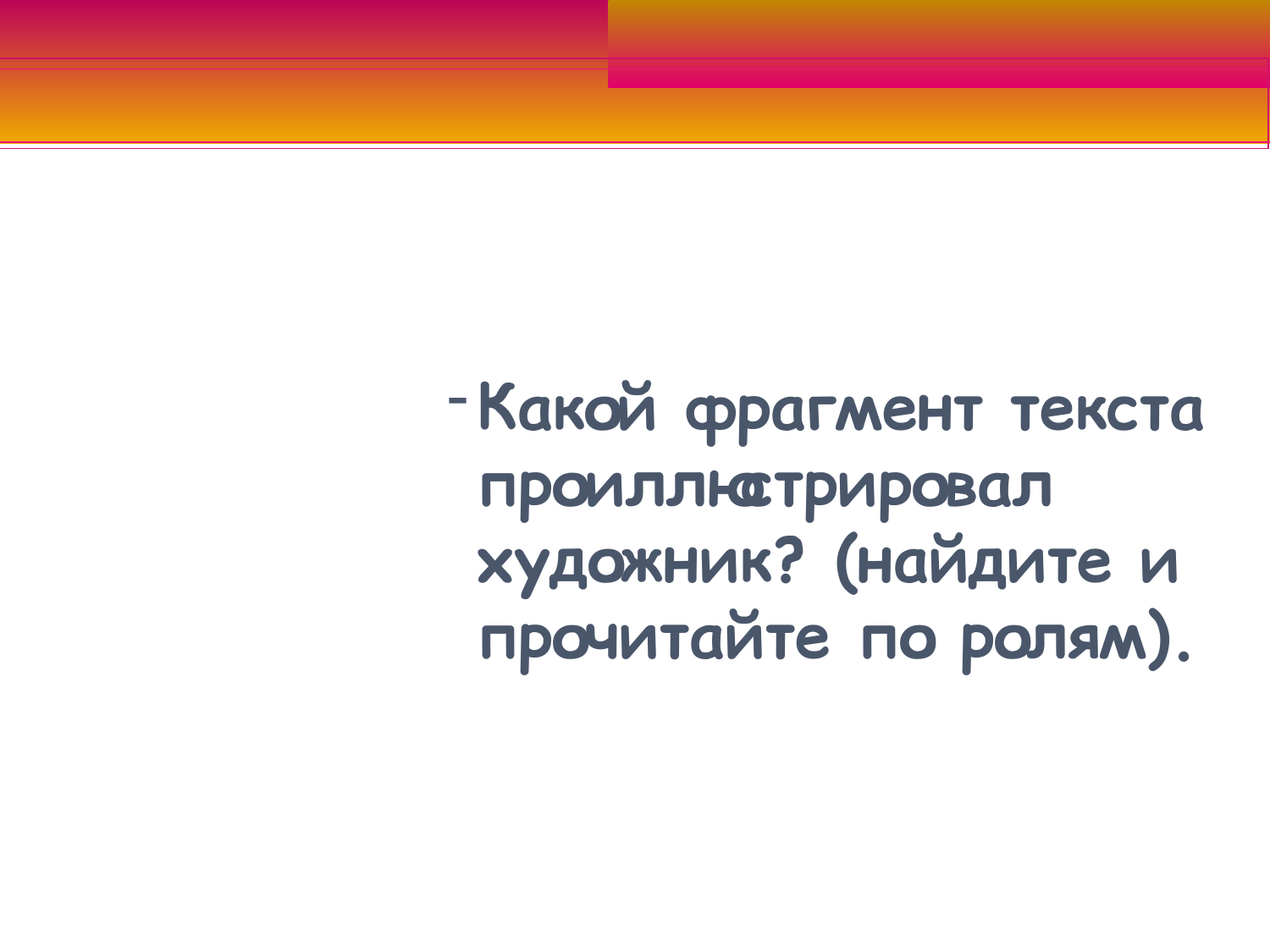

Какой фрагмент текста проиллюстрировал художник? (найдите и прочитайте по ролям).